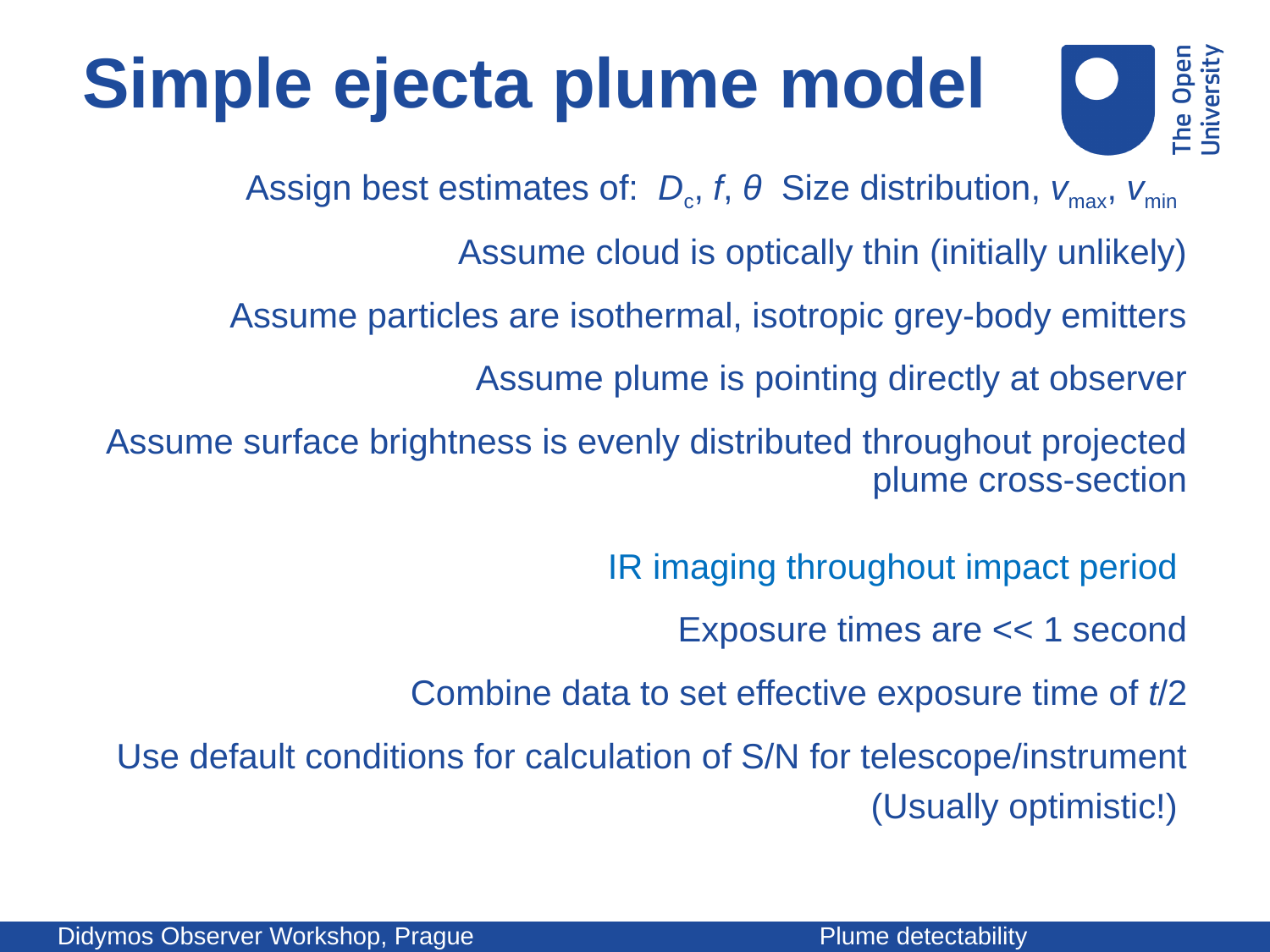

Simple ejecta plume model
Assign best estimates of:  Dc, f, θ  Size distribution, vmax, vmin
Assume cloud is optically thin (initially unlikely)
Assume particles are isothermal, isotropic grey-body emitters
Assume plume is pointing directly at observer
Assume surface brightness is evenly distributed throughout projected plume cross-section

IR imaging throughout impact period
Exposure times are << 1 second
Combine data to set effective exposure time of t/2
Use default conditions for calculation of S/N for telescope/instrument
     (Usually optimistic!)
Didymos Observer Workshop, Prague			Plume detectability			19-21 June 2018